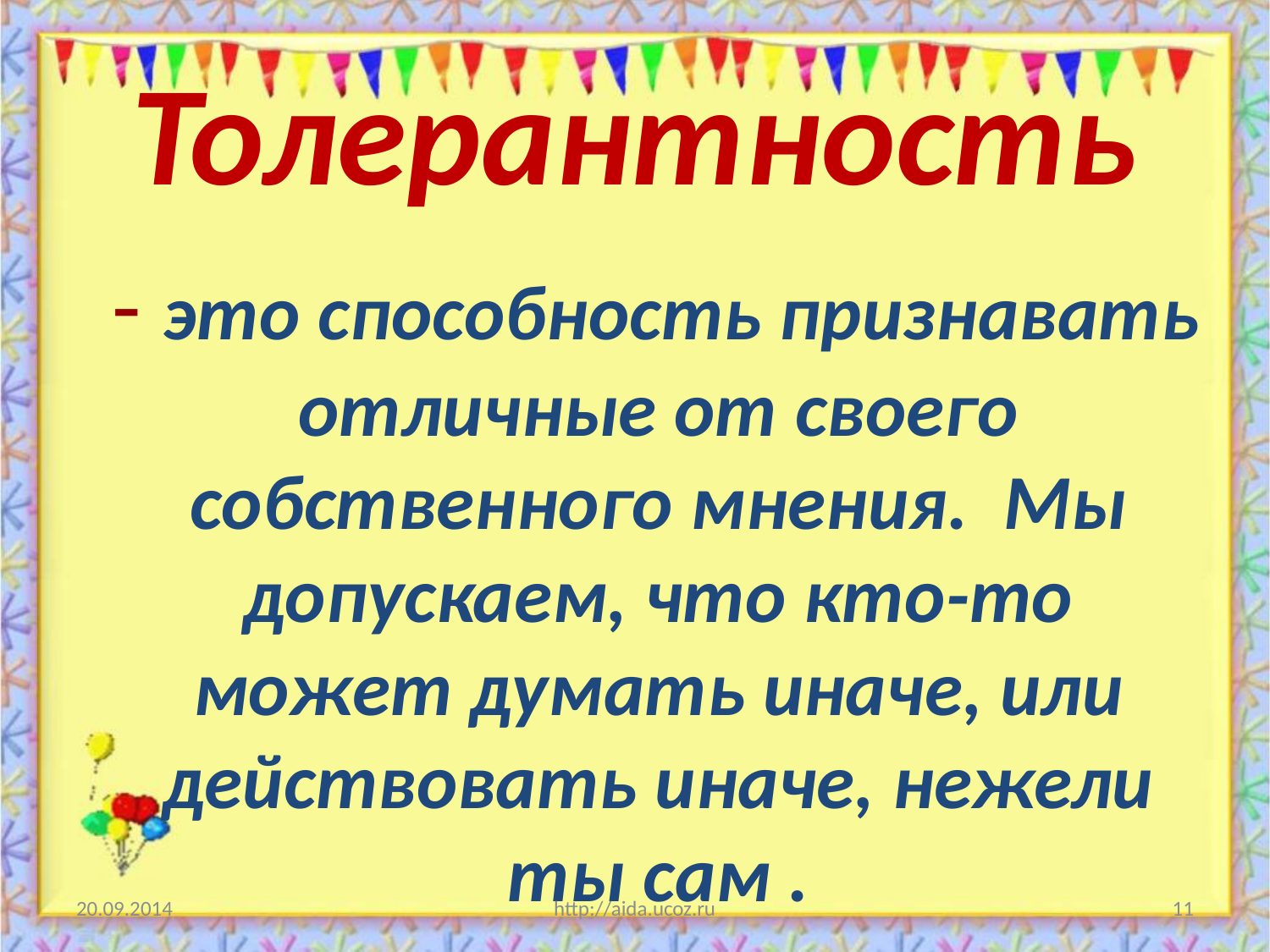

# Толерантность
  - это способность признавать отличные от своего собственного мнения.  Мы допускаем, что кто-то может думать иначе, или действовать иначе, нежели ты сам .

20.09.2014
http://aida.ucoz.ru
11